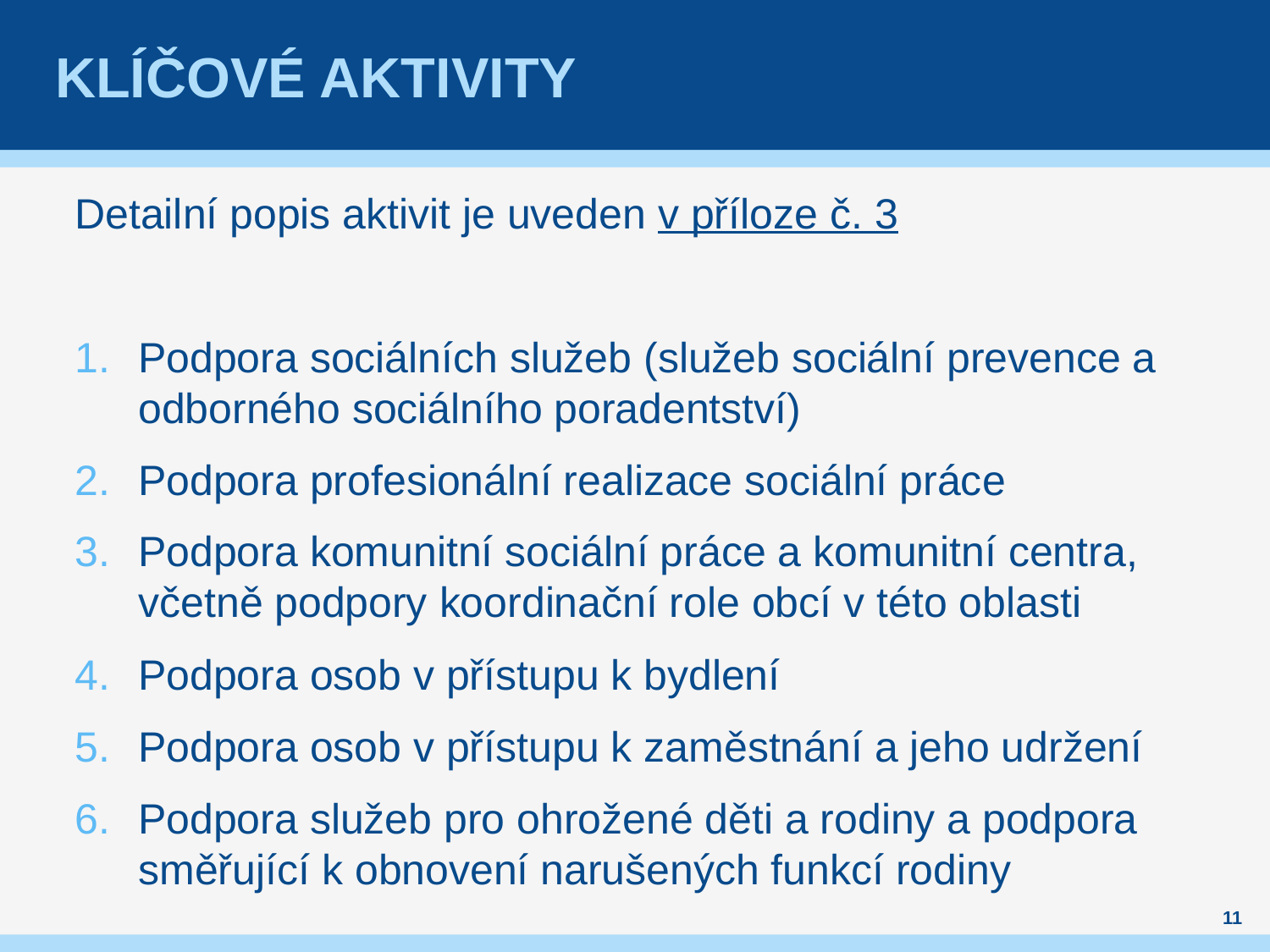

# Klíčové aktivity
Detailní popis aktivit je uveden v příloze č. 3

Podpora sociálních služeb (služeb sociální prevence a odborného sociálního poradentství)
Podpora profesionální realizace sociální práce
Podpora komunitní sociální práce a komunitní centra, včetně podpory koordinační role obcí v této oblasti
Podpora osob v přístupu k bydlení
Podpora osob v přístupu k zaměstnání a jeho udržení
Podpora služeb pro ohrožené děti a rodiny a podpora směřující k obnovení narušených funkcí rodiny
11